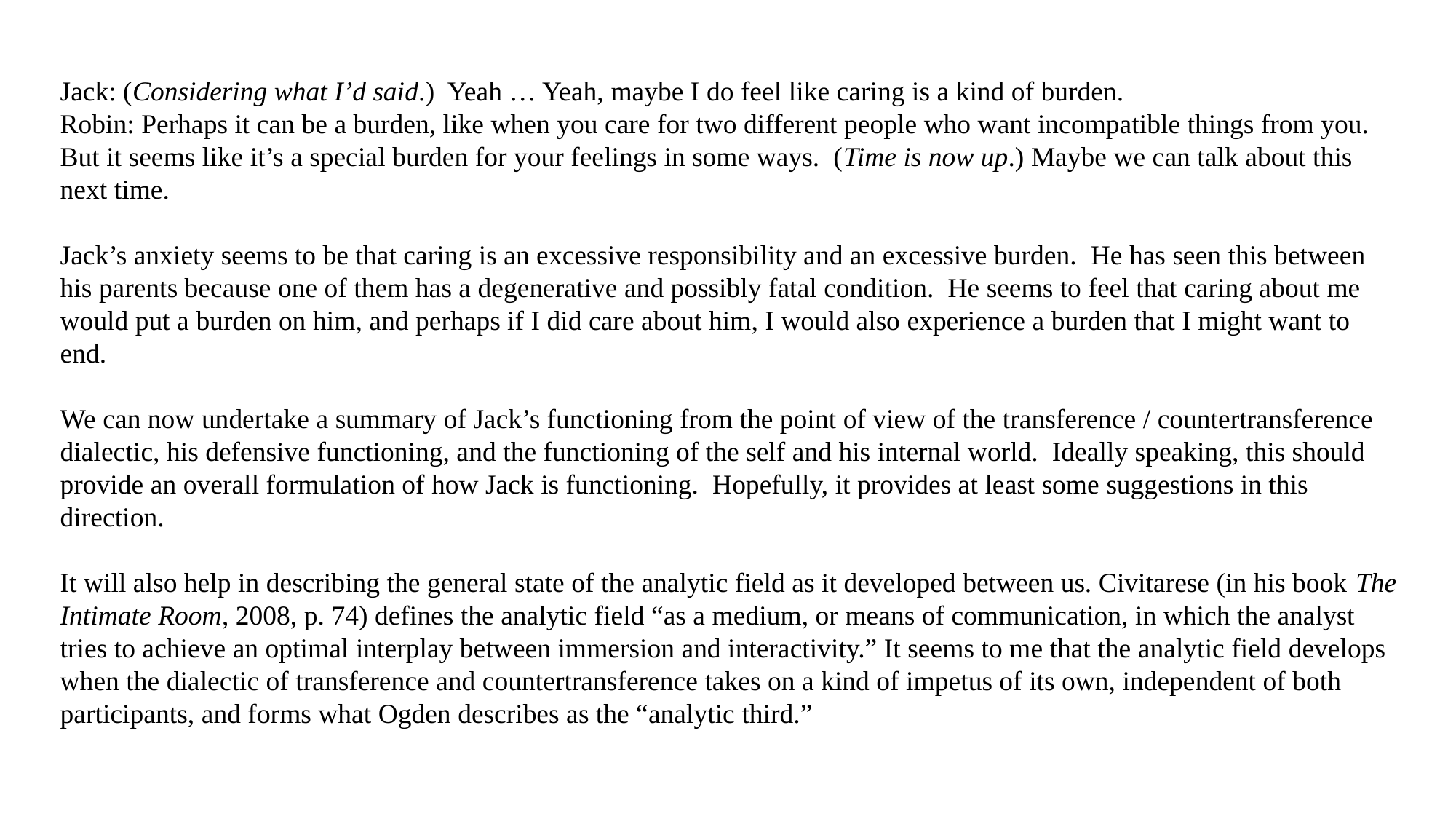

Jack: (Considering what I’d said.)  Yeah … Yeah, maybe I do feel like caring is a kind of burden.
Robin: Perhaps it can be a burden, like when you care for two different people who want incompatible things from you.  But it seems like it’s a special burden for your feelings in some ways.  (Time is now up.) Maybe we can talk about this next time.

Jack’s anxiety seems to be that caring is an excessive responsibility and an excessive burden.  He has seen this between his parents because one of them has a degenerative and possibly fatal condition.  He seems to feel that caring about me would put a burden on him, and perhaps if I did care about him, I would also experience a burden that I might want to end.

We can now undertake a summary of Jack’s functioning from the point of view of the transference / countertransference dialectic, his defensive functioning, and the functioning of the self and his internal world.  Ideally speaking, this should provide an overall formulation of how Jack is functioning.  Hopefully, it provides at least some suggestions in this direction.

It will also help in describing the general state of the analytic field as it developed between us. Civitarese (in his book The Intimate Room, 2008, p. 74) defines the analytic field “as a medium, or means of communication, in which the analyst tries to achieve an optimal interplay between immersion and interactivity.” It seems to me that the analytic field develops when the dialectic of transference and countertransference takes on a kind of impetus of its own, independent of both participants, and forms what Ogden describes as the “analytic third.”